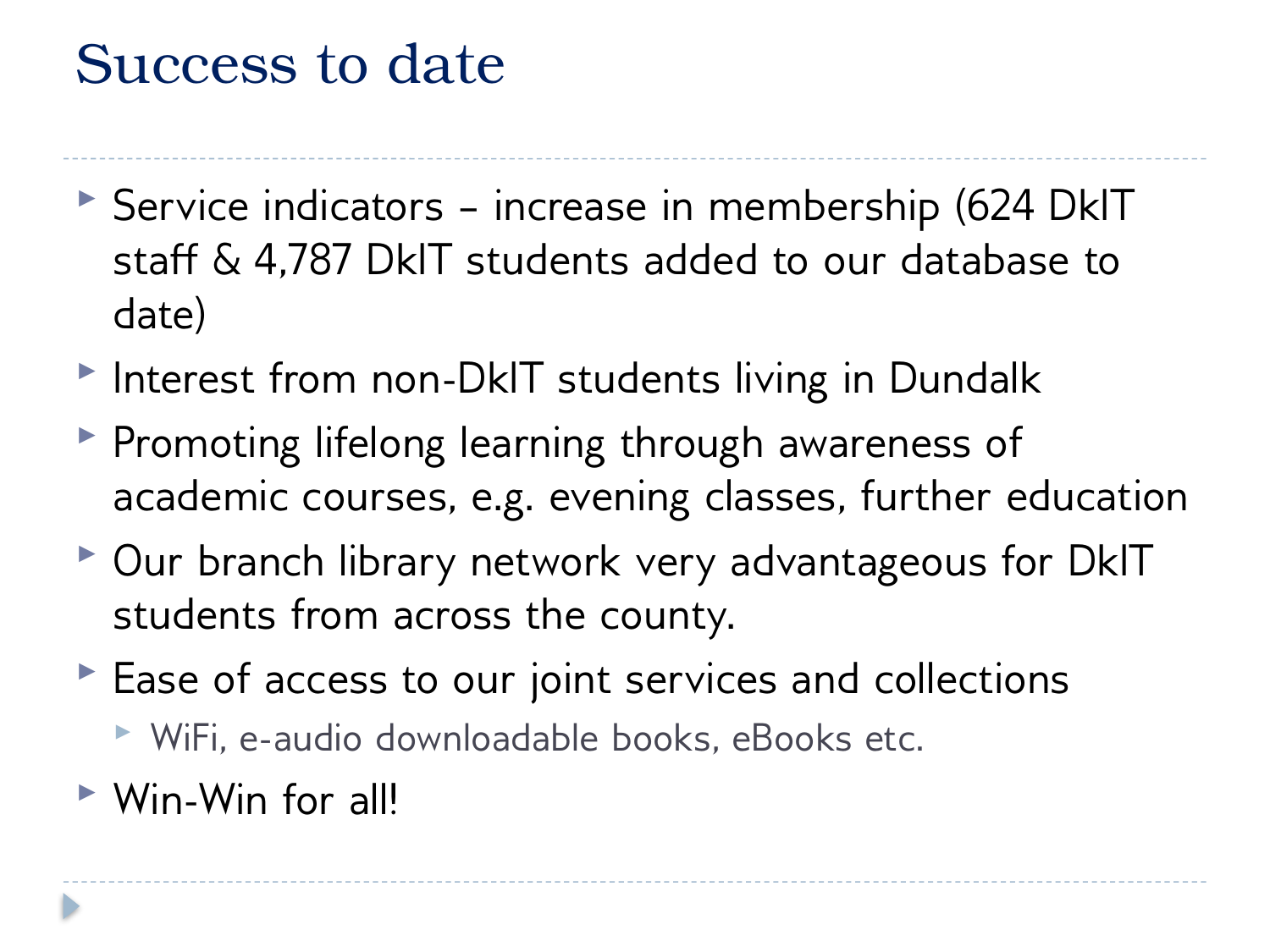

# Success to date
Service indicators – increase in membership (624 DkIT staff & 4,787 DkIT students added to our database to date)
Interest from non-DkIT students living in Dundalk
Promoting lifelong learning through awareness of academic courses, e.g. evening classes, further education
Our branch library network very advantageous for DkIT students from across the county.
Ease of access to our joint services and collections
WiFi, e-audio downloadable books, eBooks etc.
Win-Win for all!